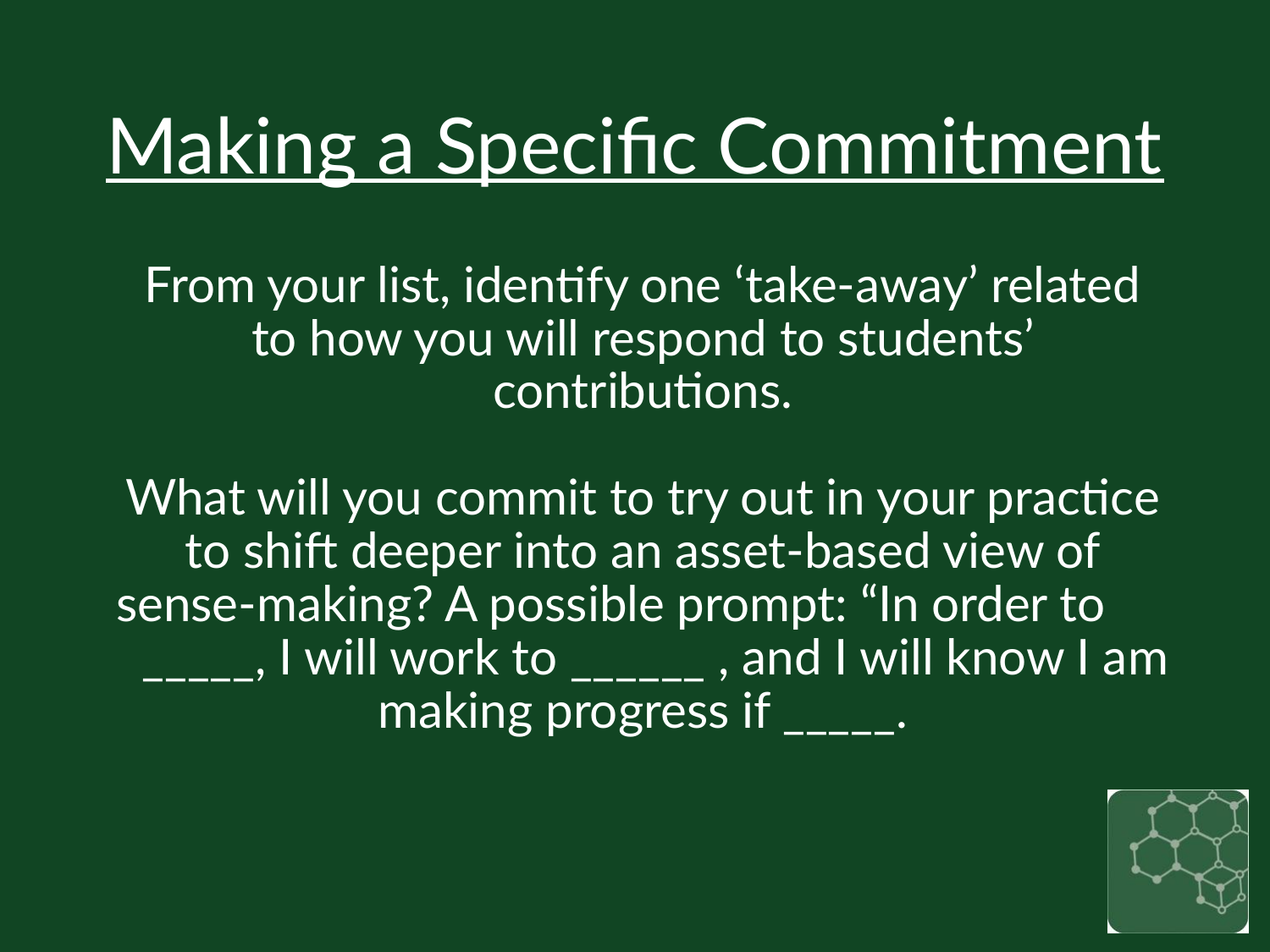

# Making a Specific Commitment
From your list, identify one ‘take-away’ related to how you will respond to students’ contributions.
What will you commit to try out in your practice to shift deeper into an asset-based view of sense-making? A possible prompt: “In order to        _____, I will work to ______ , and I will know I am making progress if _____.